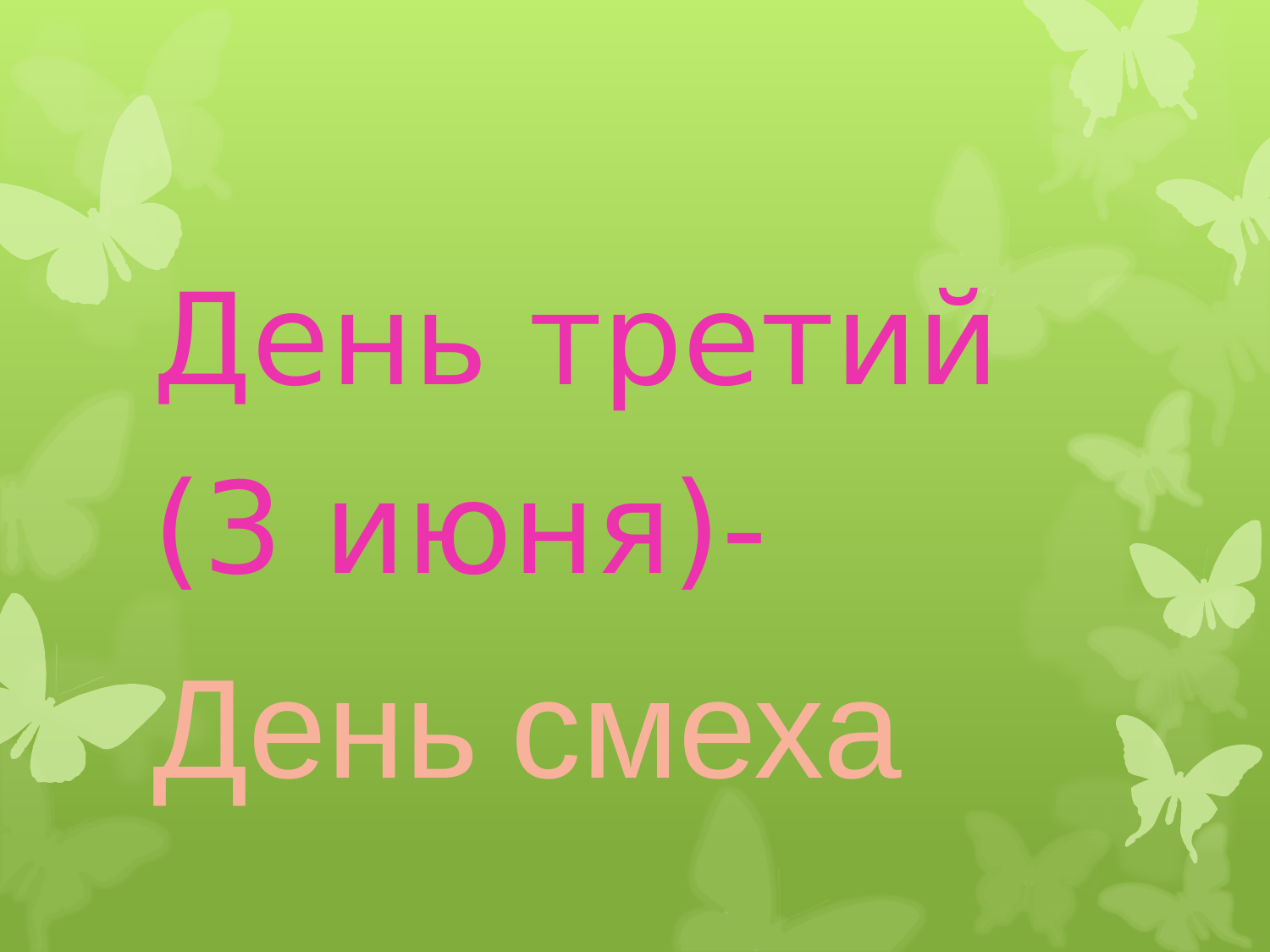

#
День третий
(3 июня)-
День смеха